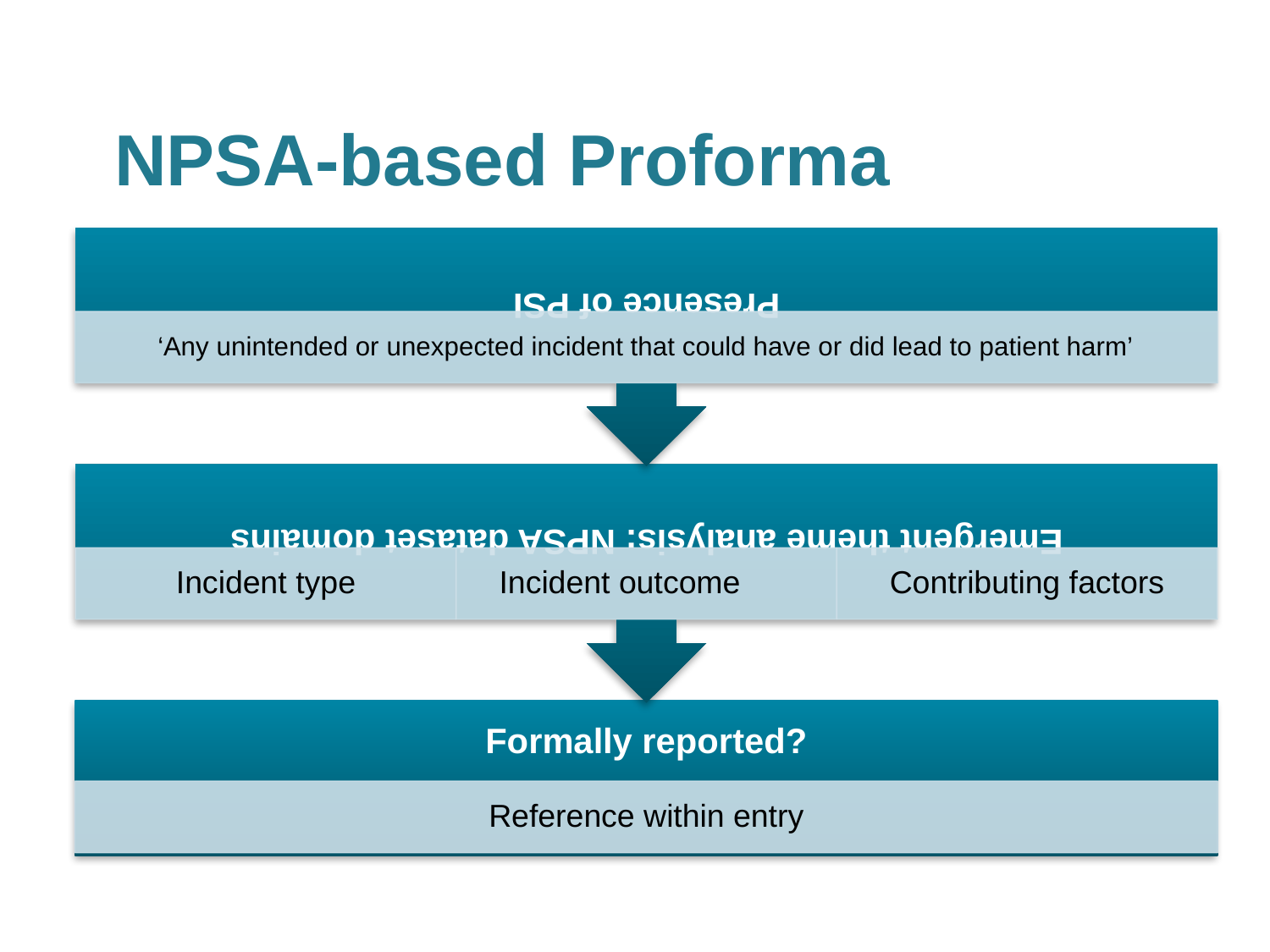

# NPSA-based Proforma
Formally reported?
Reference within entry
Emergent theme analysis: NPSA dataset domains
Incident type
Incident outcome
Contributing factors
Presence of PSI
‘Any unintended or unexpected incident that could have or did lead to patient harm’